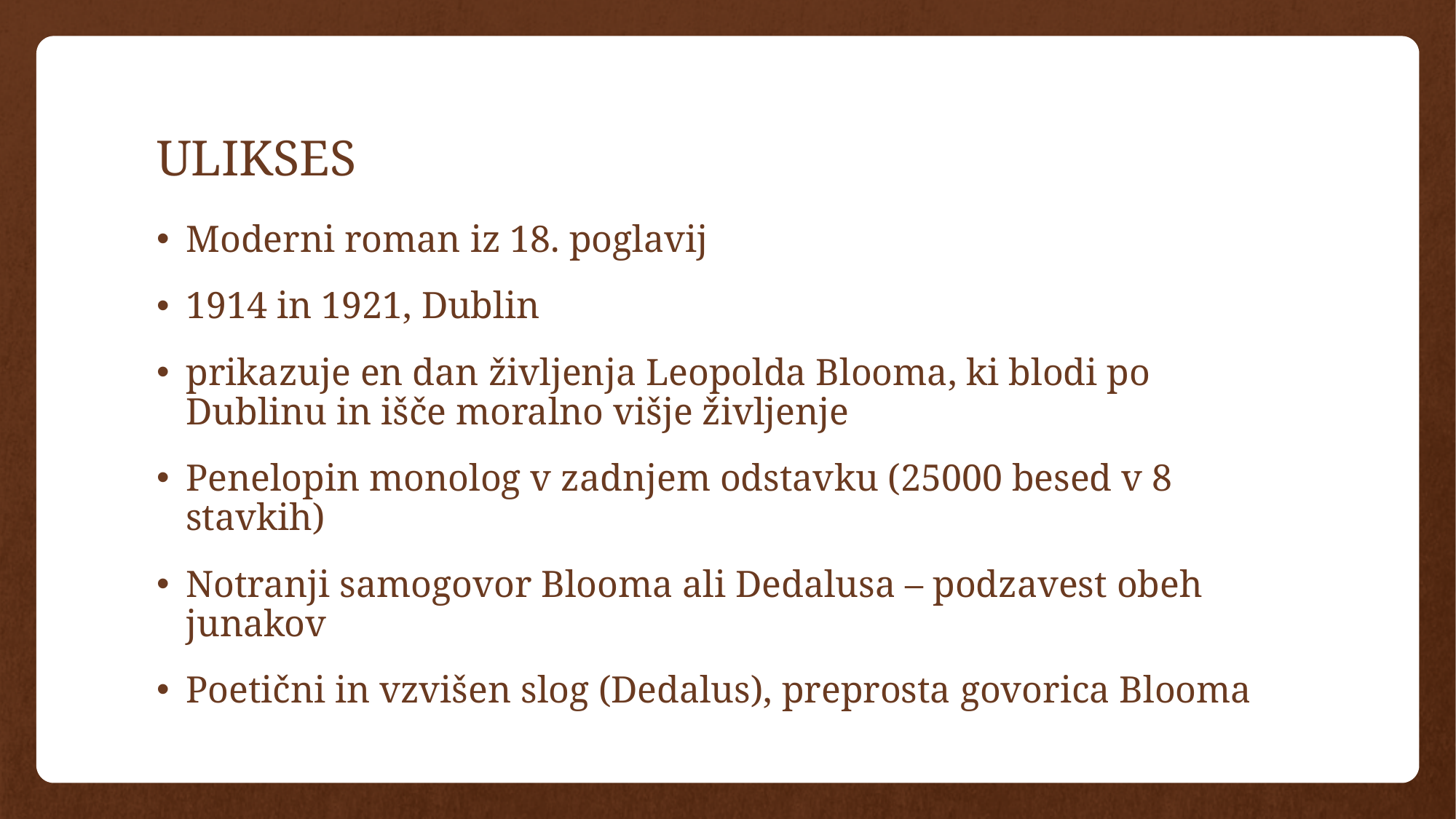

# ULIKSES
Moderni roman iz 18. poglavij
1914 in 1921, Dublin
prikazuje en dan življenja Leopolda Blooma, ki blodi po Dublinu in išče moralno višje življenje
Penelopin monolog v zadnjem odstavku (25000 besed v 8 stavkih)
Notranji samogovor Blooma ali Dedalusa – podzavest obeh junakov
Poetični in vzvišen slog (Dedalus), preprosta govorica Blooma